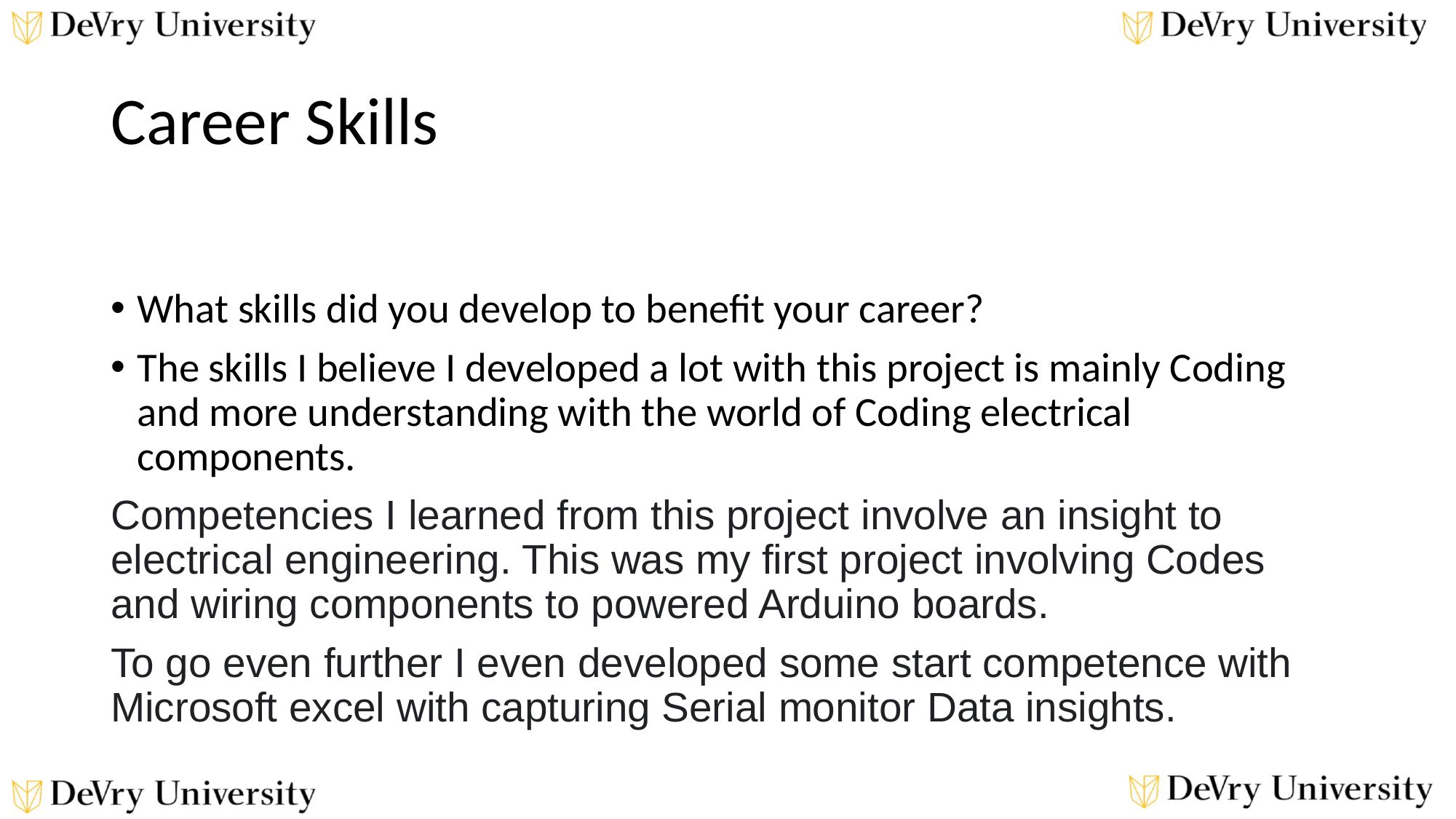

# Career Skills

What skills did you develop to benefit your career?
The skills I believe I developed a lot with this project is mainly Coding and more understanding with the world of Coding electrical components.
Competencies I learned from this project involve an insight to electrical engineering. This was my first project involving Codes and wiring components to powered Arduino boards.
To go even further I even developed some start competence with Microsoft excel with capturing Serial monitor Data insights.